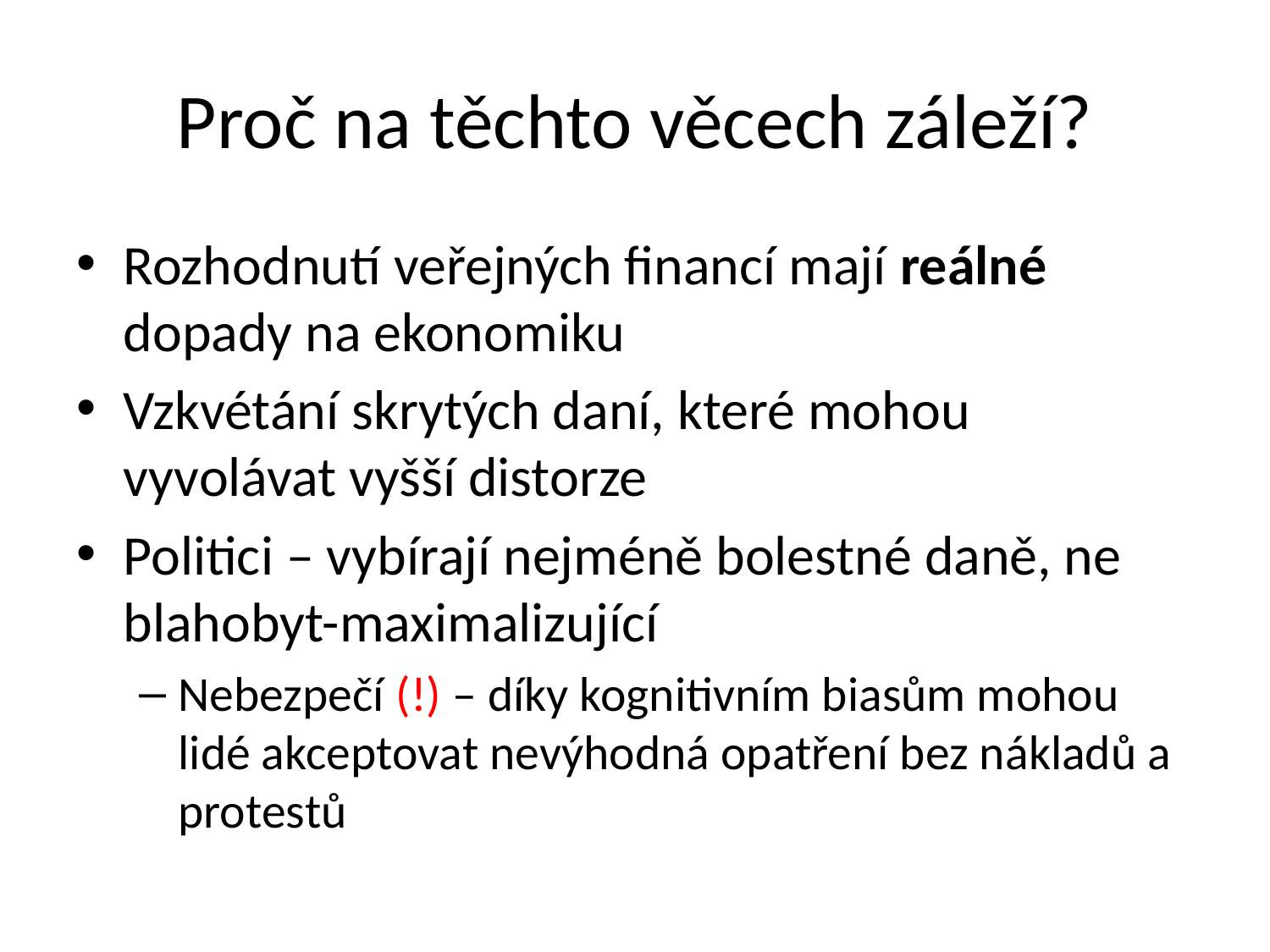

# Proč na těchto věcech záleží?
Rozhodnutí veřejných financí mají reálné dopady na ekonomiku
Vzkvétání skrytých daní, které mohou vyvolávat vyšší distorze
Politici – vybírají nejméně bolestné daně, ne blahobyt-maximalizující
Nebezpečí (!) – díky kognitivním biasům mohou lidé akceptovat nevýhodná opatření bez nákladů a protestů